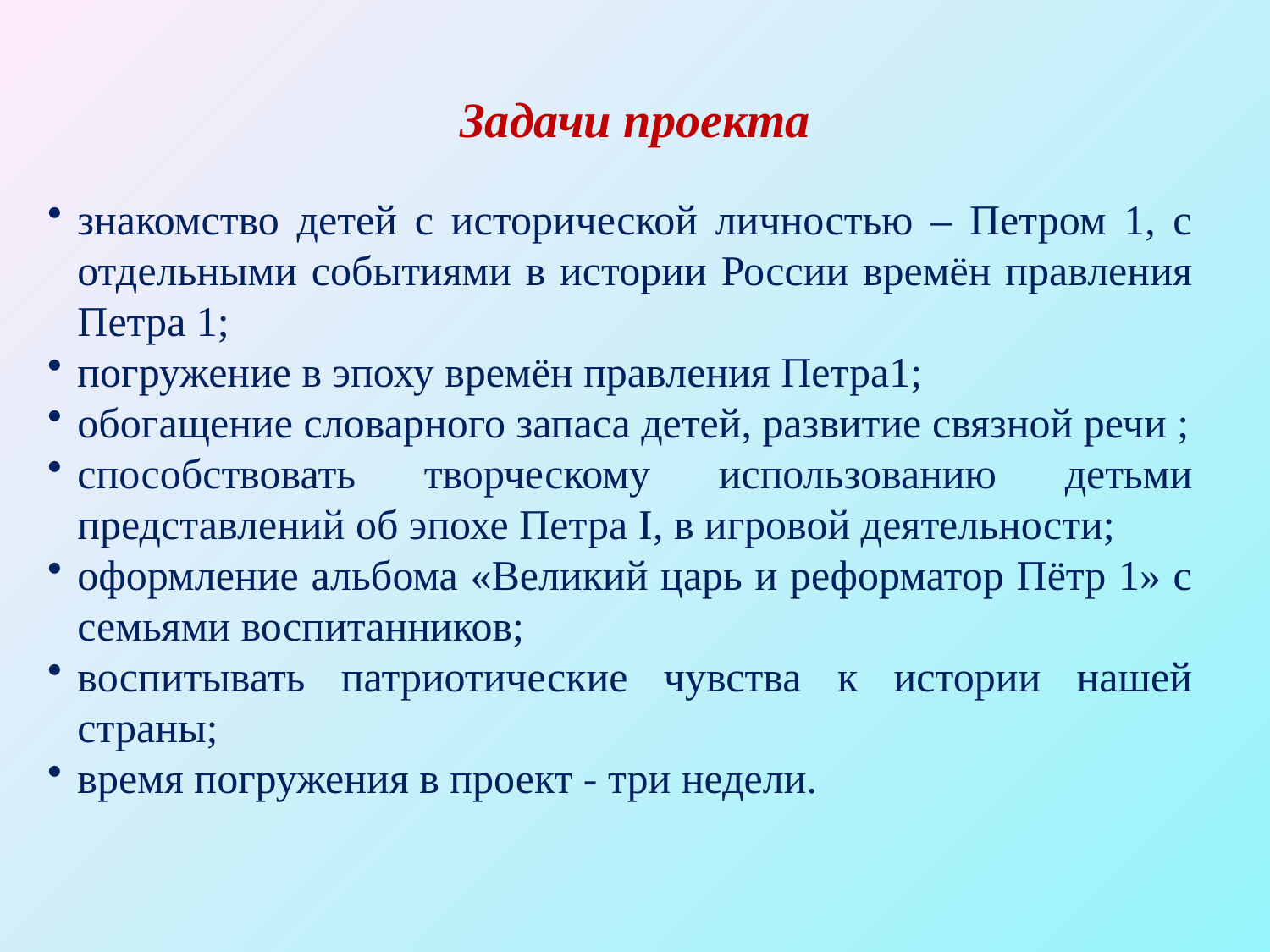

# Задачи проекта
знакомство детей с исторической личностью – Петром 1, с отдельными событиями в истории России времён правления Петра 1;
погружение в эпоху времён правления Петра1;
обогащение словарного запаса детей, развитие связной речи ;
способствовать творческому использованию детьми представлений об эпохе Петра I, в игровой деятельности;
оформление альбома «Великий царь и реформатор Пётр 1» с семьями воспитанников;
воспитывать патриотические чувства к истории нашей страны;
время погружения в проект - три недели.